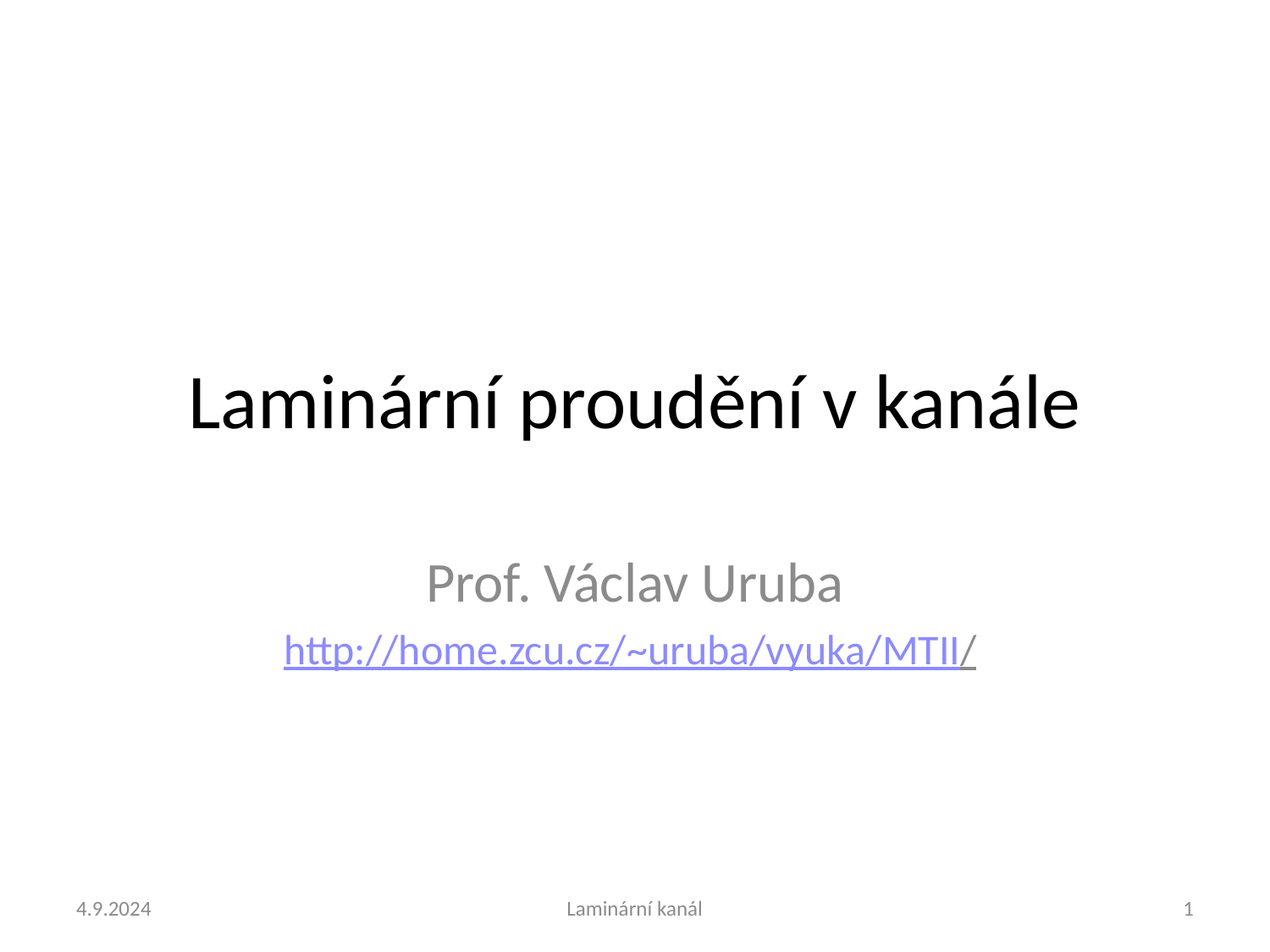

# Laminární proudění v kanále
Prof. Václav Uruba
http://home.zcu.cz/~uruba/vyuka/MTII/
4.9.2024
Laminární kanál
1